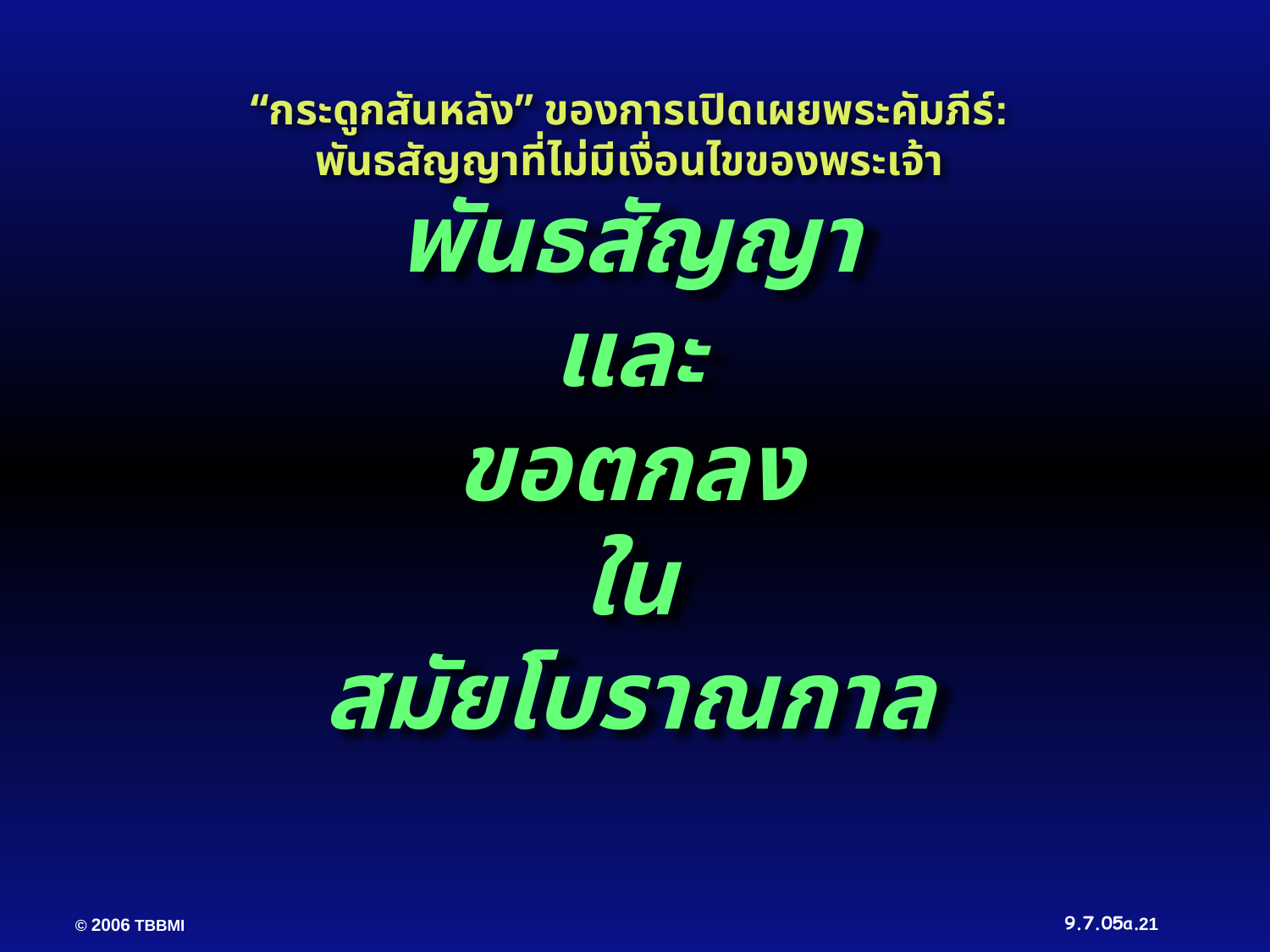

“กระดูกสันหลัง” ของการเปิดเผยพระคัมภีร์:
พันธสัญญาที่ไม่มีเงื่อนไขของพระเจ้า
พันธสัญญา
และ
ขอตกลง
ใน
สมัยโบราณกาล

21